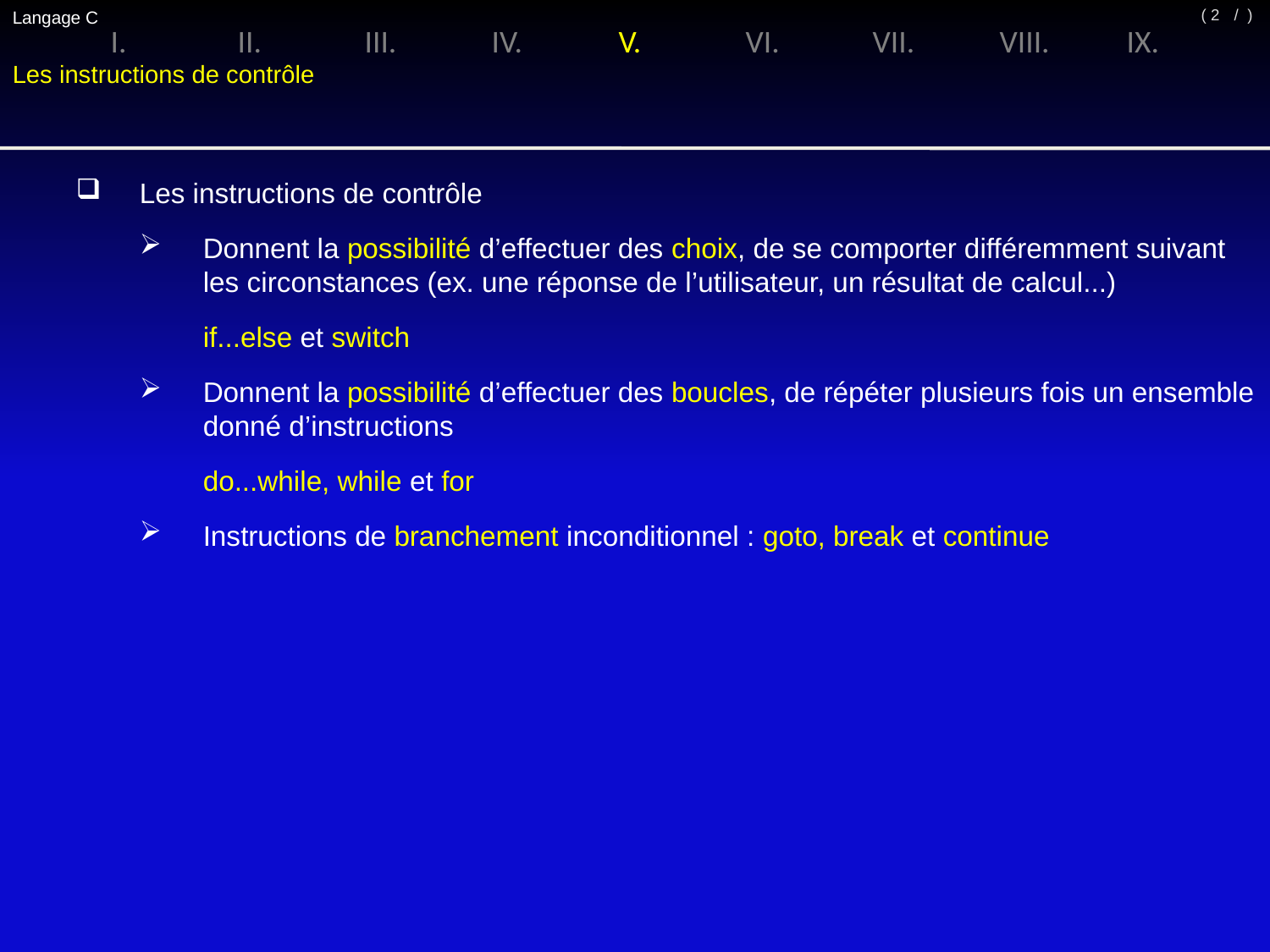

Langage C
/  )
( 2
I.	II.	III.	IV.	V.	VI.	VII.	VIII.	IX.
Les instructions de contrôle
Les instructions de contrôle
Donnent la possibilité d’effectuer des choix, de se comporter différemment suivant les circonstances (ex. une réponse de l’utilisateur, un résultat de calcul...)
	if...else et switch
Donnent la possibilité d’effectuer des boucles, de répéter plusieurs fois un ensemble donné d’instructions
	do...while, while et for
Instructions de branchement inconditionnel : goto, break et continue